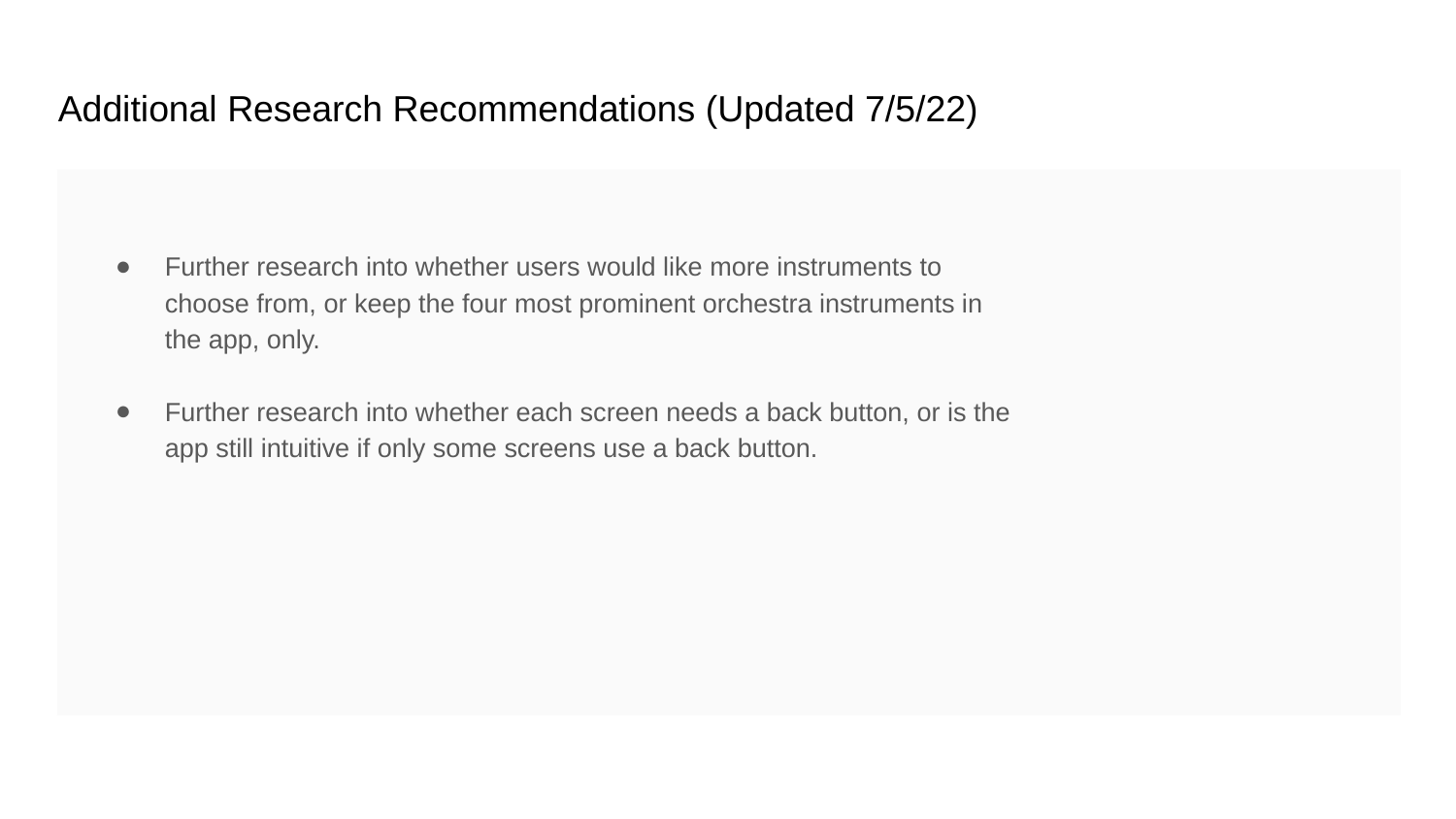

Additional Research Recommendations (Updated 7/5/22)

Further research into whether users would like more instruments to choose from, or keep the four most prominent orchestra instruments in the app, only.

Further research into whether each screen needs a back button, or is the app still intuitive if only some screens use a back button.